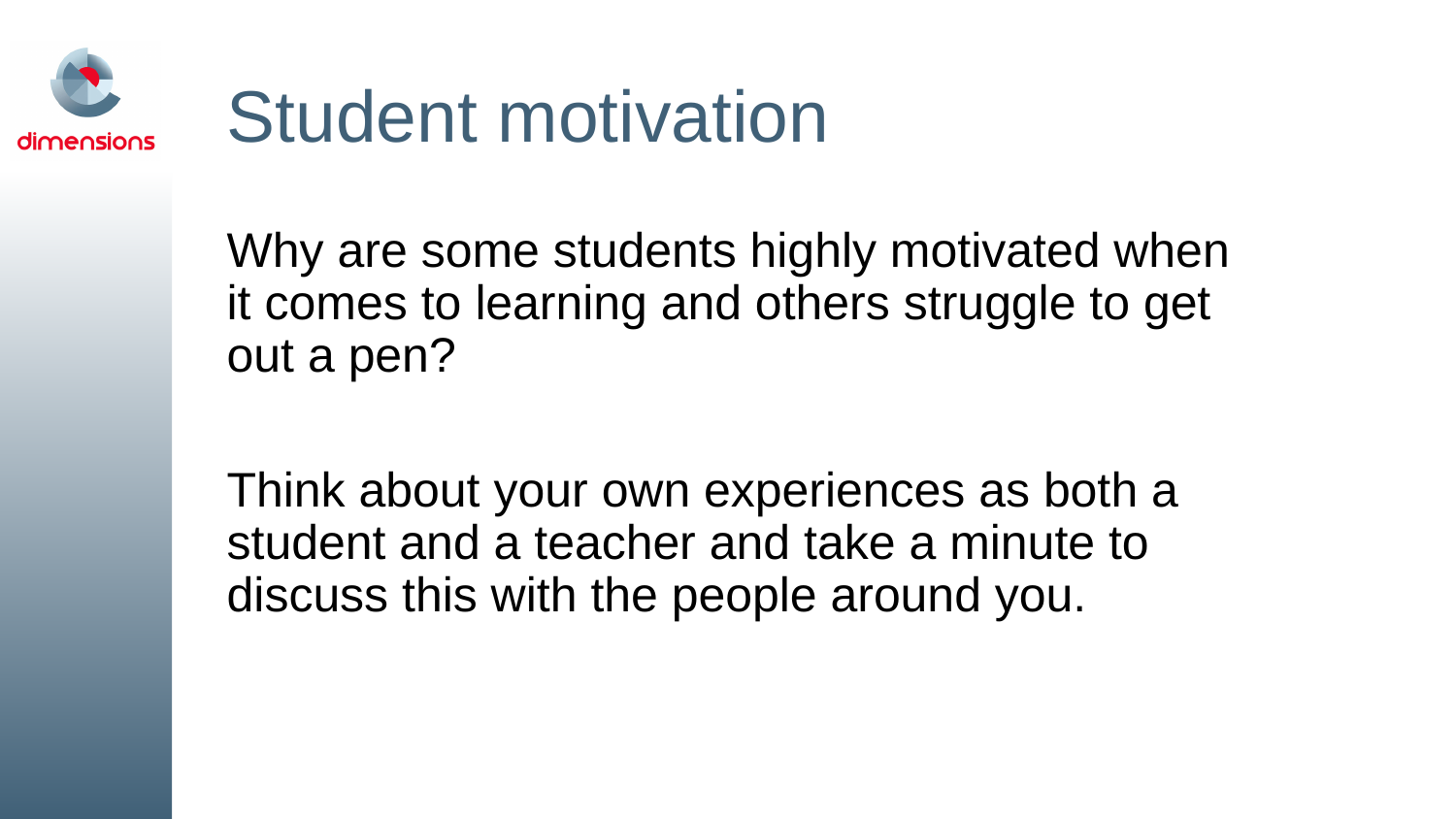

# Student motivation
Why are some students highly motivated when it comes to learning and others struggle to get out a pen?

Think about your own experiences as both a student and a teacher and take a minute to discuss this with the people around you.